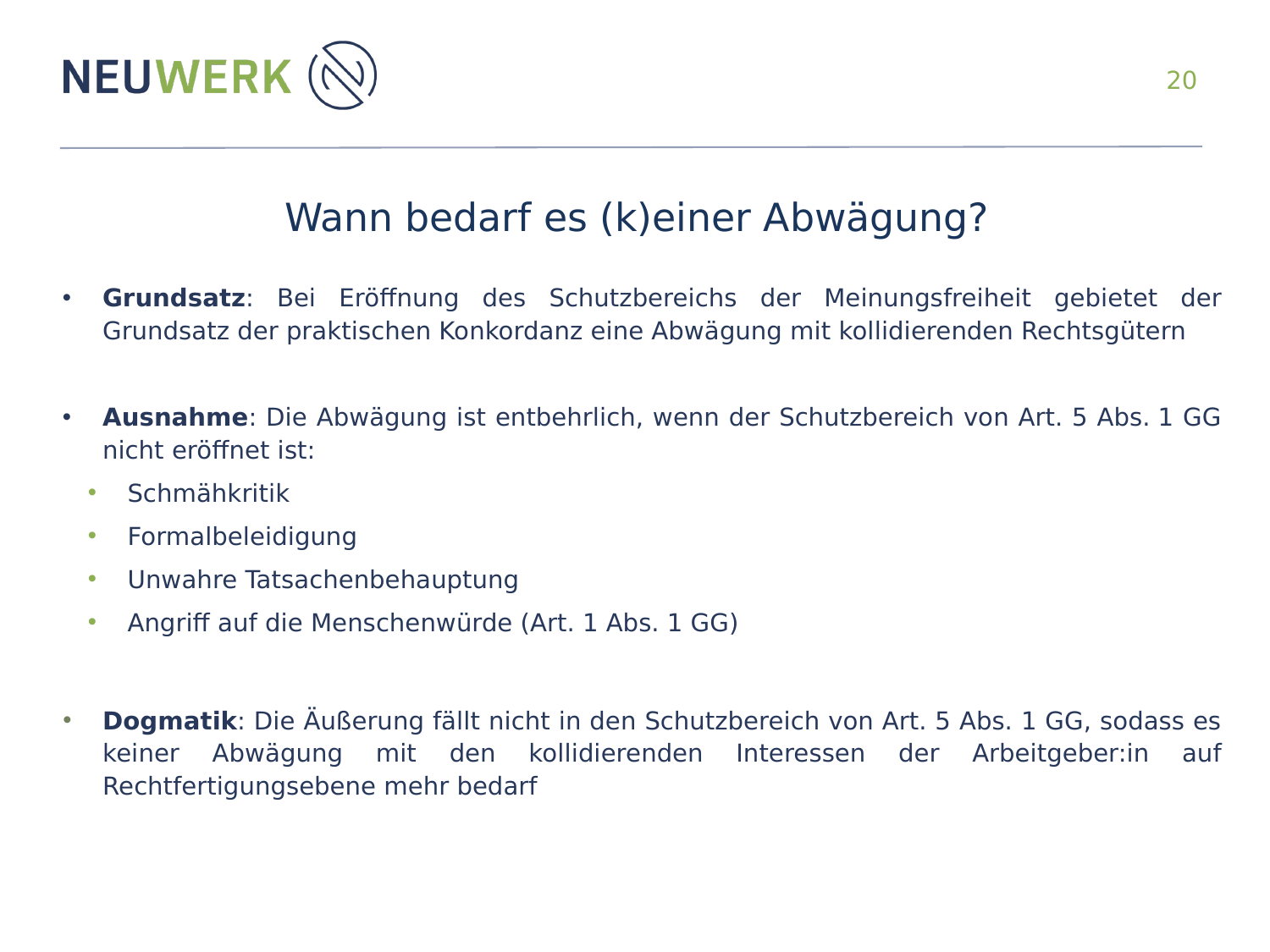

# Wann bedarf es (k)einer Abwägung?
Grundsatz: Bei Eröffnung des Schutzbereichs der Meinungsfreiheit gebietet der Grundsatz der praktischen Konkordanz eine Abwägung mit kollidierenden Rechtsgütern

Ausnahme: Die Abwägung ist entbehrlich, wenn der Schutzbereich von Art. 5 Abs. 1 GG nicht eröffnet ist:
Schmähkritik
Formalbeleidigung
Unwahre Tatsachenbehauptung
Angriff auf die Menschenwürde (Art. 1 Abs. 1 GG)

Dogmatik: Die Äußerung fällt nicht in den Schutzbereich von Art. 5 Abs. 1 GG, sodass es keiner Abwägung mit den kollidierenden Interessen der Arbeitgeber:in auf Rechtfertigungsebene mehr bedarf